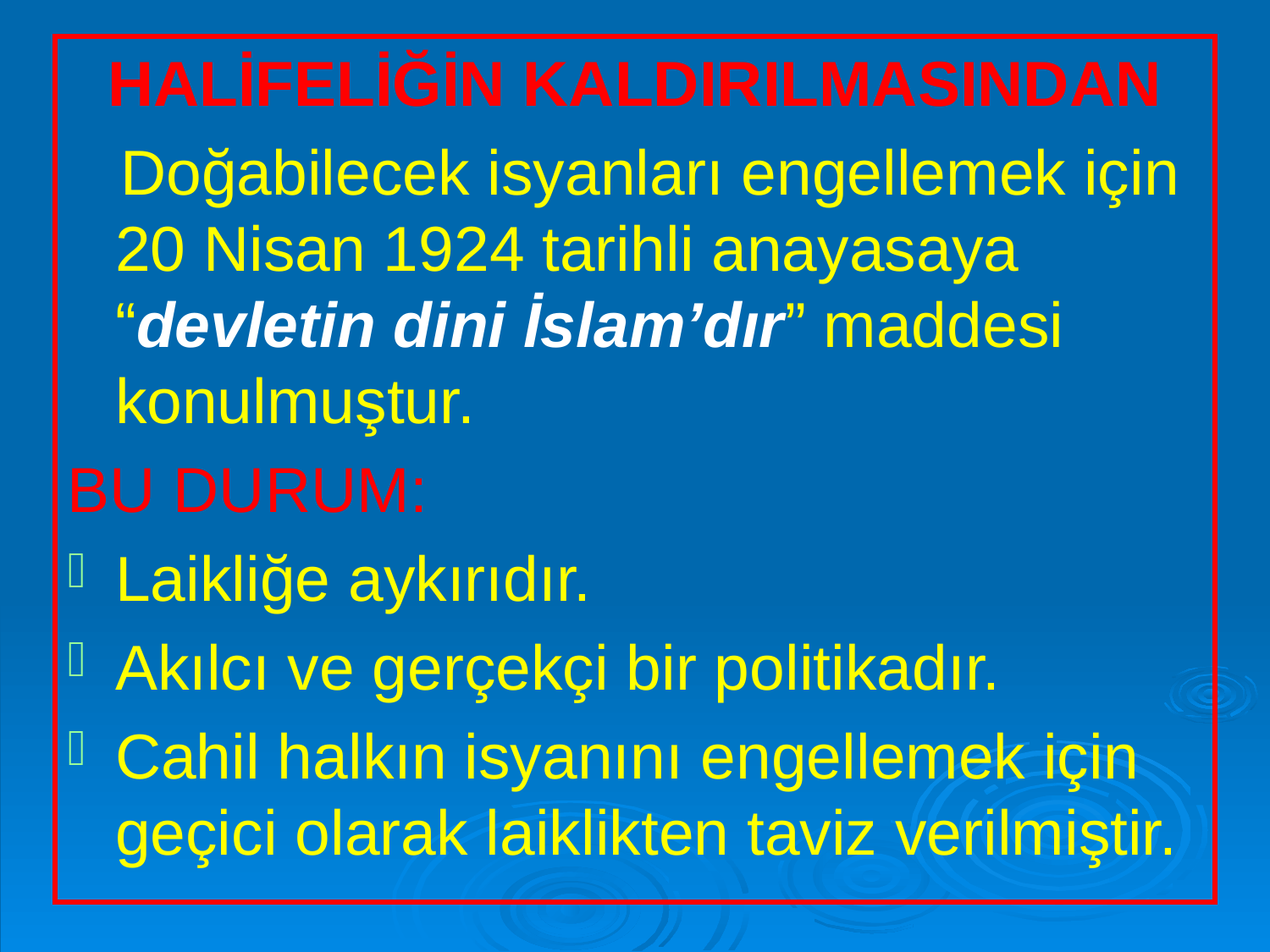

HALİFELİĞİN KALDIRILMASINDAN
   Doğabilecek isyanları engellemek için 20 Nisan 1924 tarihli anayasaya “devletin dini İslam’dır” maddesi konulmuştur.
BU DURUM:
Laikliğe aykırıdır.
Akılcı ve gerçekçi bir politikadır.
Cahil halkın isyanını engellemek için geçici olarak laiklikten taviz verilmiştir.